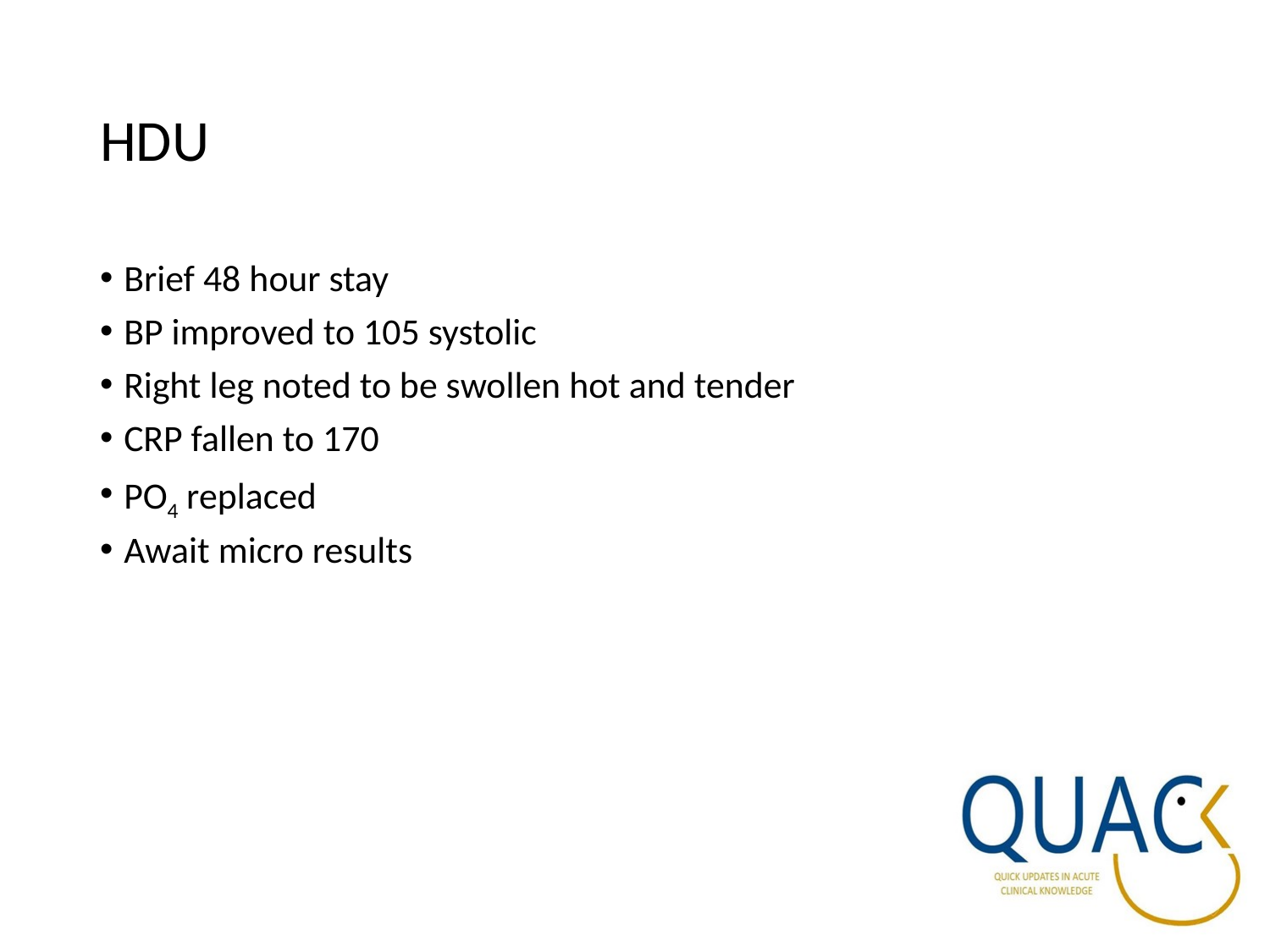

# HDU
Brief 48 hour stay
BP improved to 105 systolic
Right leg noted to be swollen hot and tender
CRP fallen to 170
PO4 replaced
Await micro results